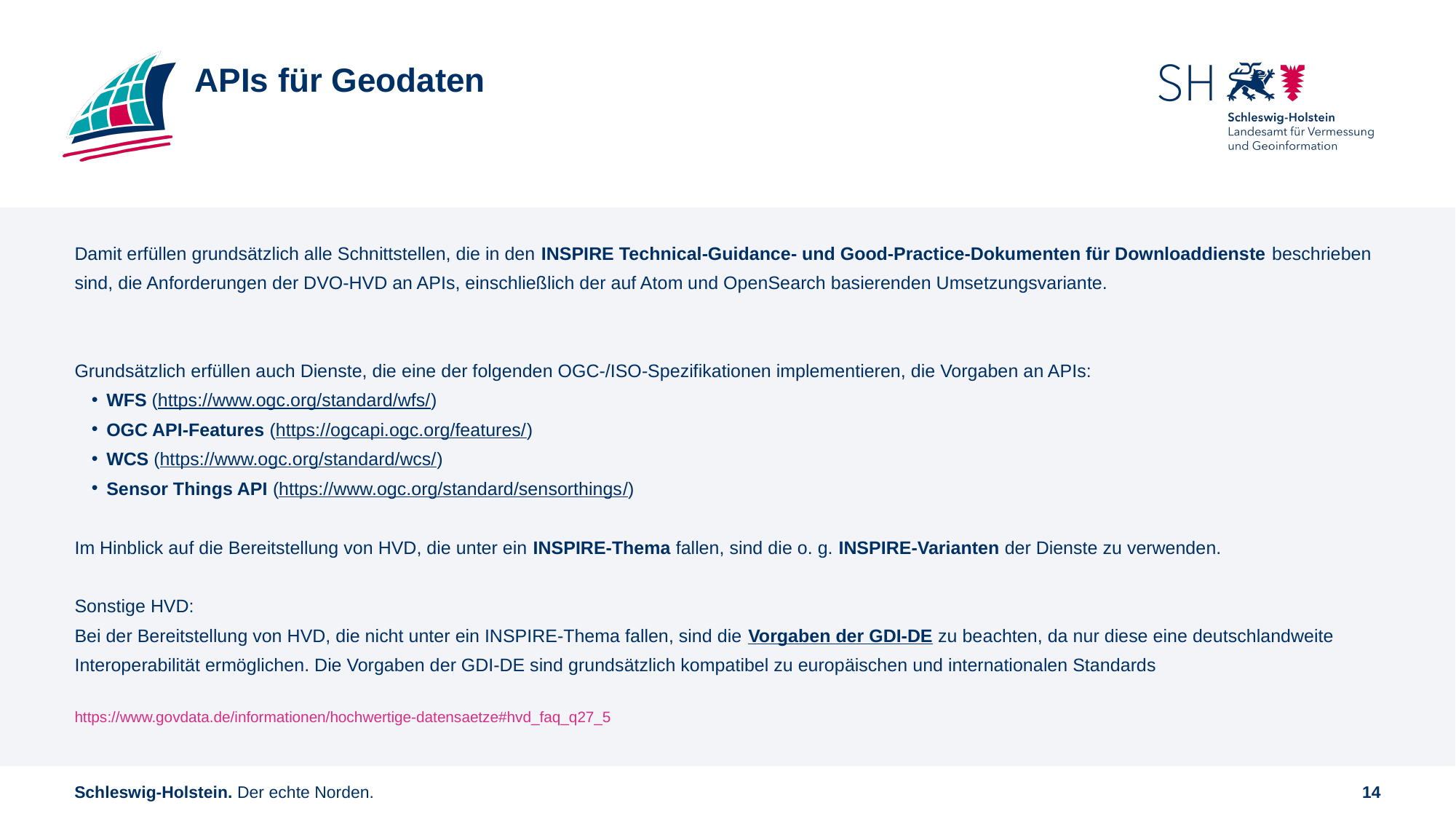

# APIs für Geodaten
Damit erfüllen grundsätzlich alle Schnittstellen, die in den INSPIRE Technical-Guidance- und Good-Practice-Dokumenten für Downloaddienste beschrieben sind, die Anforderungen der DVO-HVD an APIs, einschließlich der auf Atom und OpenSearch basierenden Umsetzungsvariante.

Grundsätzlich erfüllen auch Dienste, die eine der folgenden OGC-/ISO-Spezifikationen implementieren, die Vorgaben an APIs:
WFS (https://www.ogc.org/standard/wfs/)
OGC API-Features (https://ogcapi.ogc.org/features/)
WCS (https://www.ogc.org/standard/wcs/)
Sensor Things API (https://www.ogc.org/standard/sensorthings/)

Im Hinblick auf die Bereitstellung von HVD, die unter ein INSPIRE-Thema fallen, sind die o. g. INSPIRE-Varianten der Dienste zu verwenden.

Sonstige HVD:
Bei der Bereitstellung von HVD, die nicht unter ein INSPIRE-Thema fallen, sind die Vorgaben der GDI-DE zu beachten, da nur diese eine deutschlandweite Interoperabilität ermöglichen. Die Vorgaben der GDI-DE sind grundsätzlich kompatibel zu europäischen und internationalen Standards

https://www.govdata.de/informationen/hochwertige-datensaetze#hvd_faq_q27_5